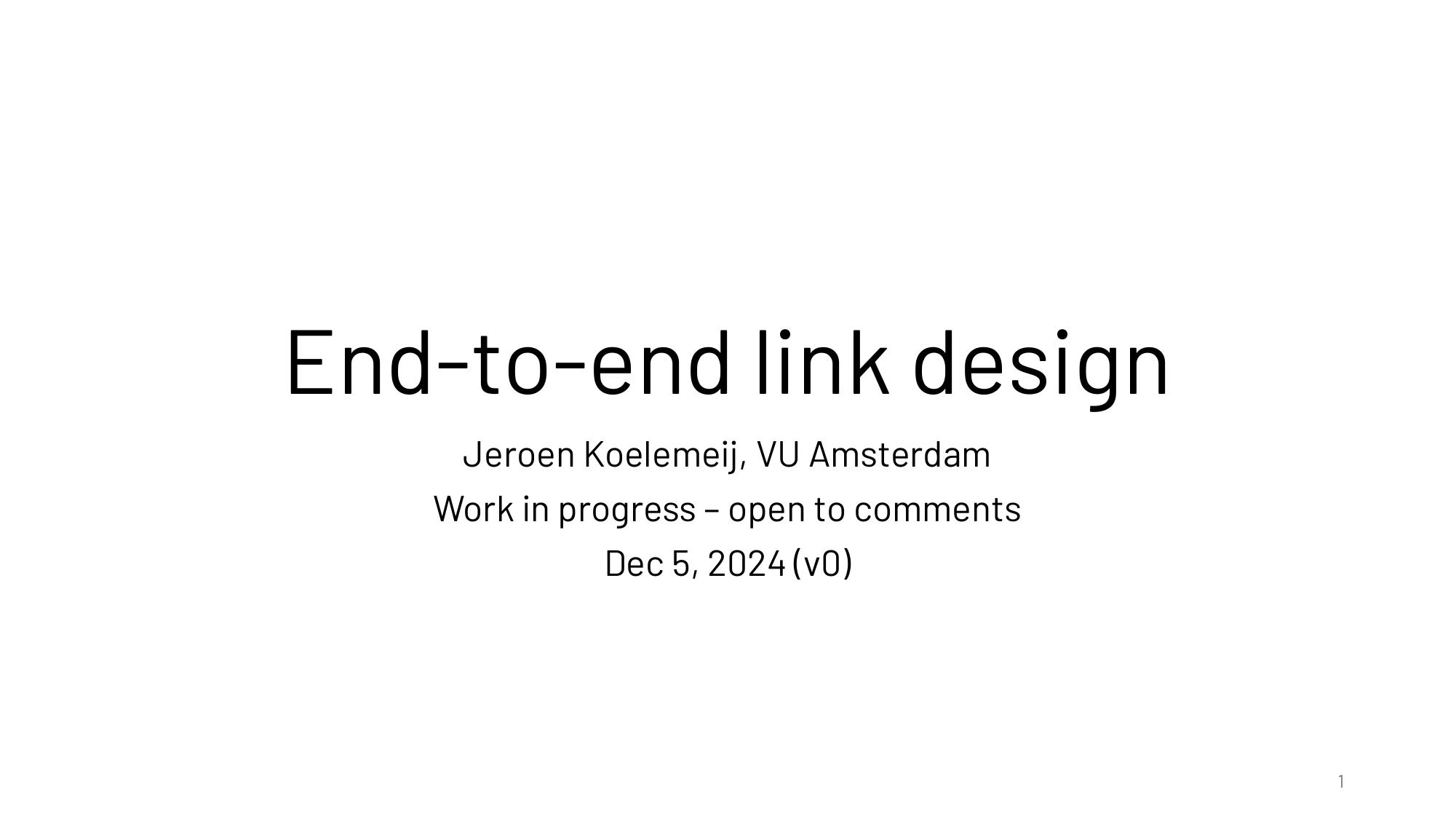

# End-to-end link design
Jeroen Koelemeij, VU Amsterdam
Work in progress – open to comments
Dec 5, 2024 (v0)
1